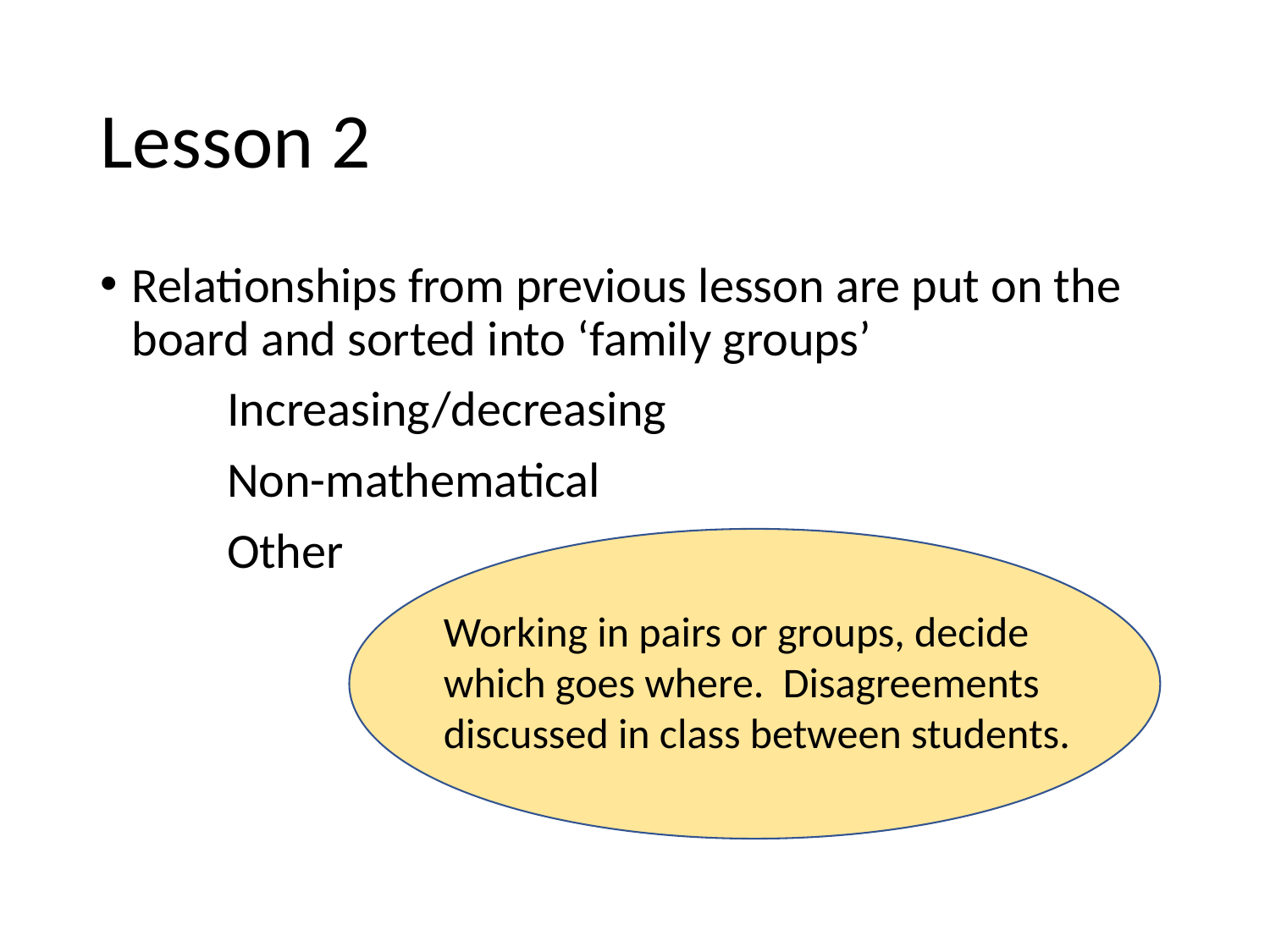

# Lesson 2
Relationships from previous lesson are put on the board and sorted into ‘family groups’
	Increasing/decreasing
	Non-mathematical
	Other

Working in pairs or groups, decide which goes where.  Disagreements discussed in class between students.